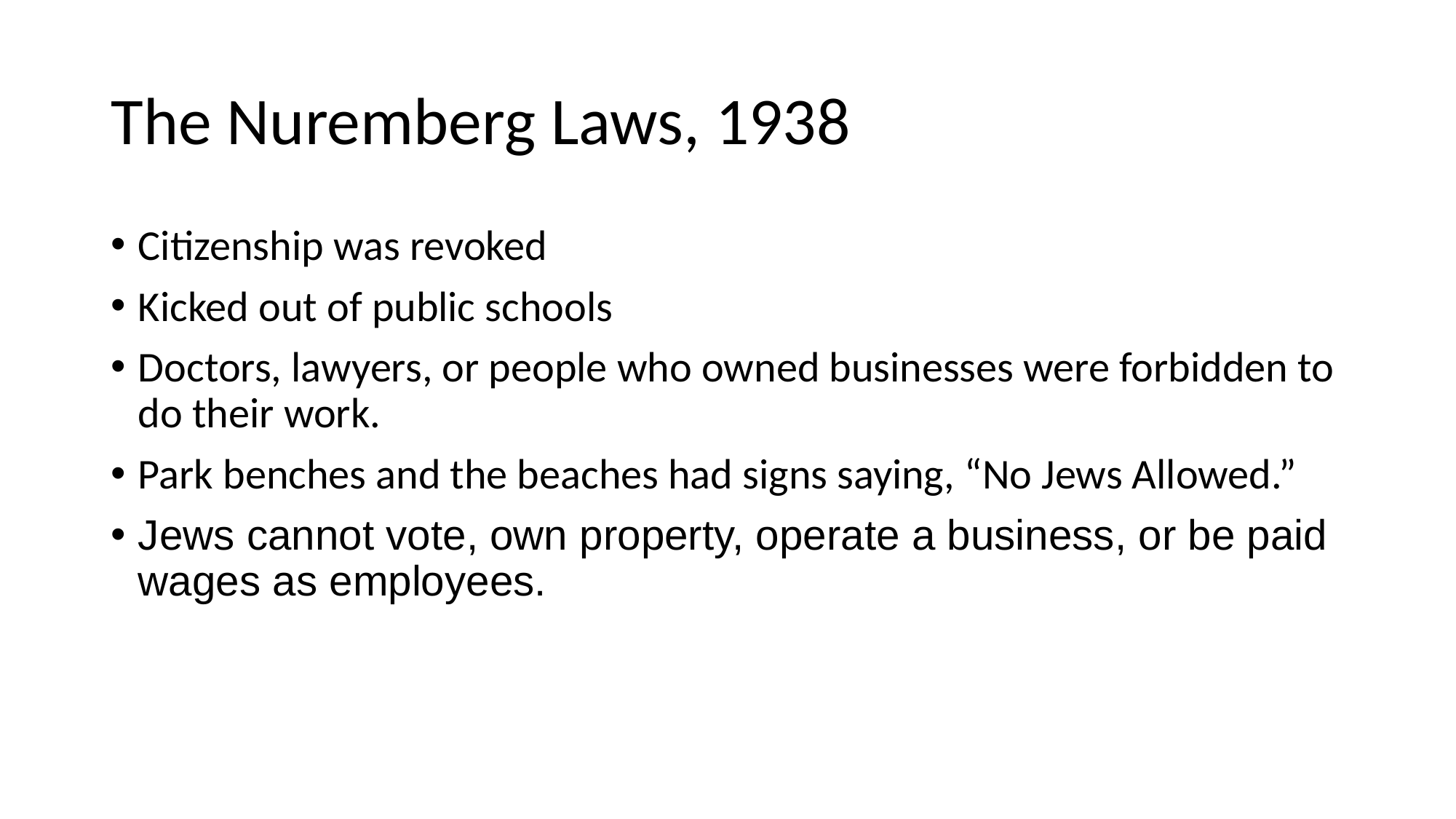

# The Nuremberg Laws, 1938
Citizenship was revoked
Kicked out of public schools
Doctors, lawyers, or people who owned businesses were forbidden to do their work.
Park benches and the beaches had signs saying, “No Jews Allowed.”
Jews cannot vote, own property, operate a business, or be paid wages as employees.